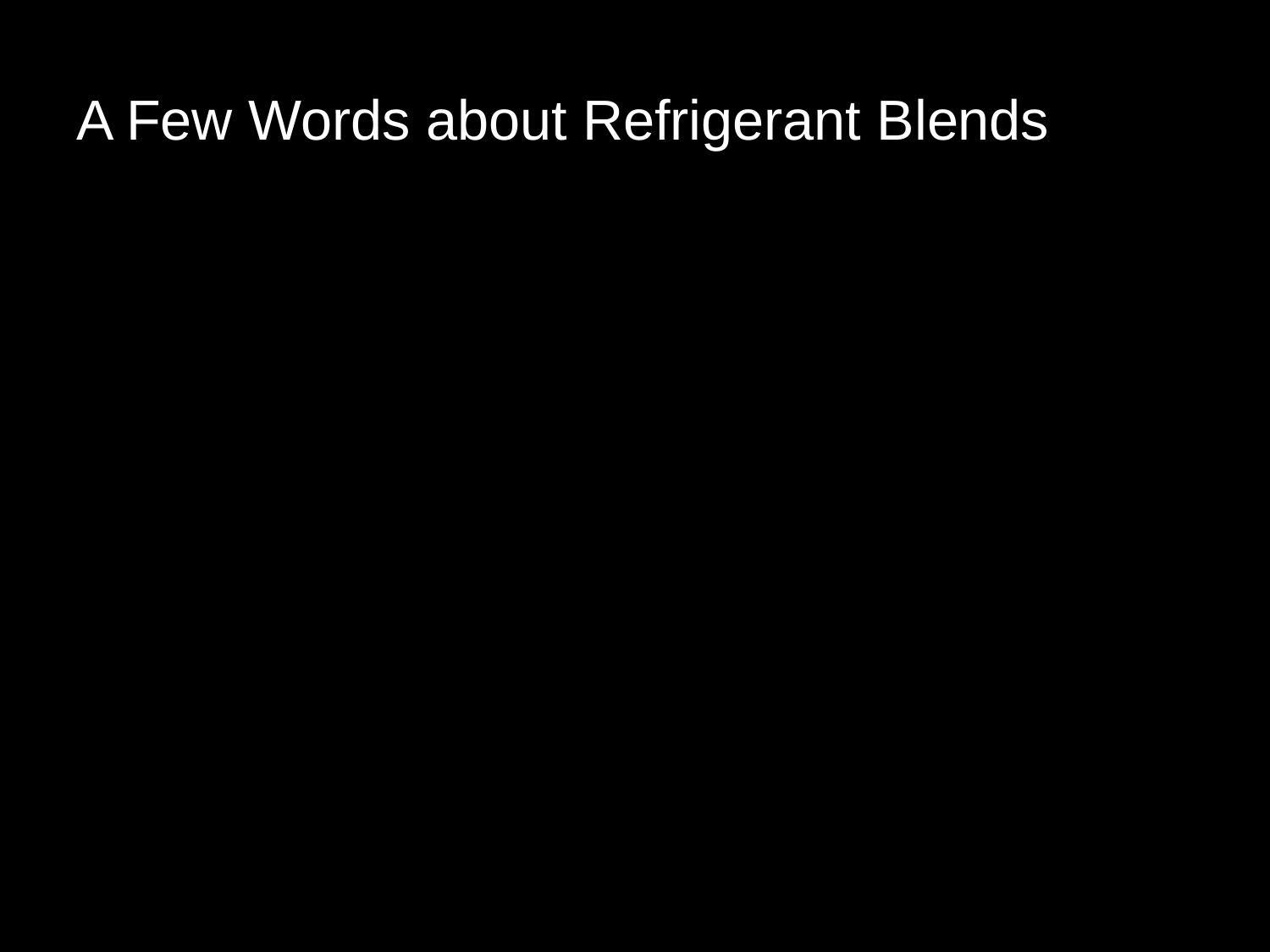

# A Few Words about Refrigerant Blends